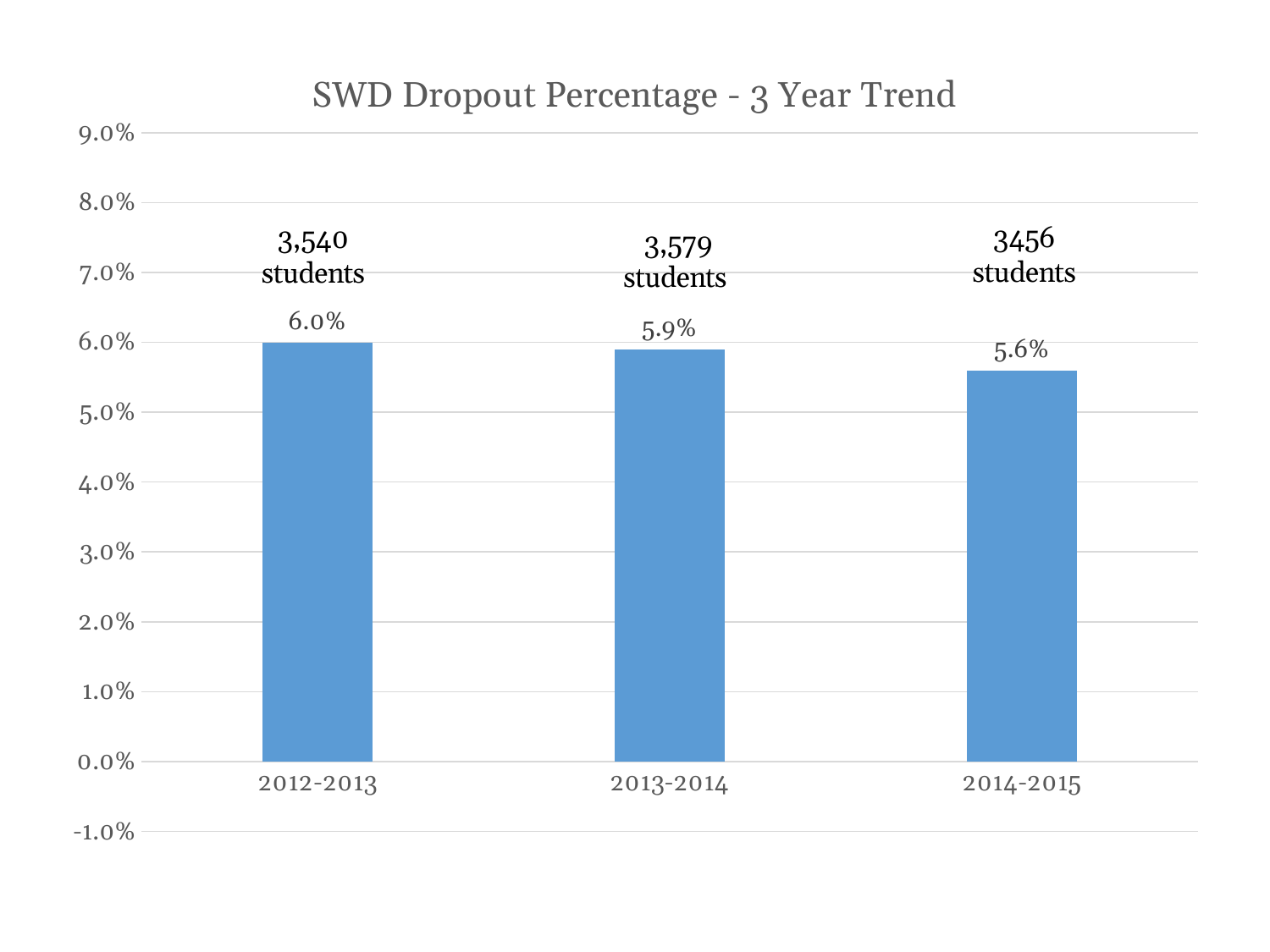

### Chart: SWD Dropout Percentage - 3 Year Trend

| Category | SWD Dropout Percentage |
|---|---|
| 2012-2013 | 0.06 |
| 2013-2014 | 0.059 |
| 2014-2015 | 0.056 |
9/10/2016
10